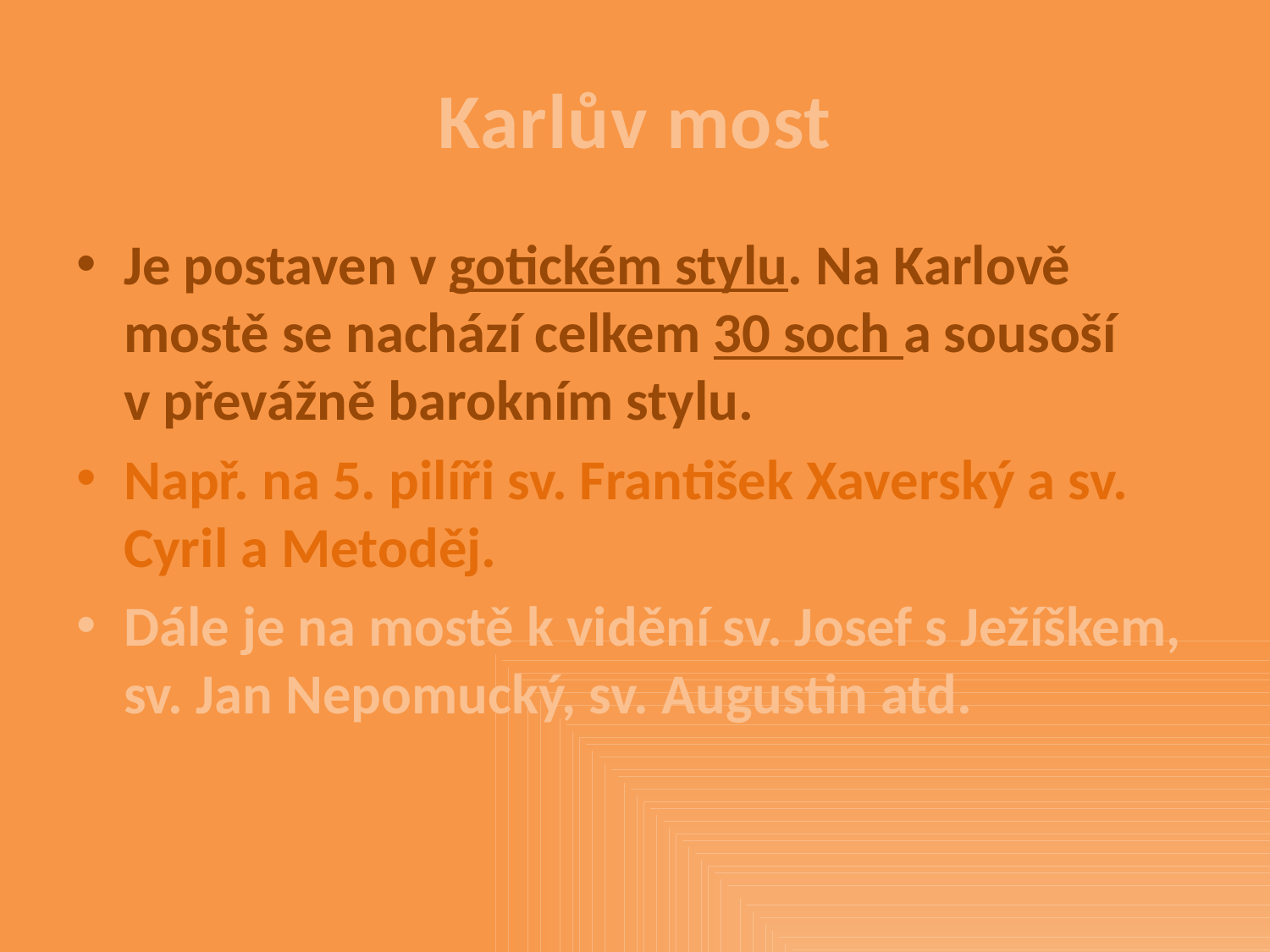

# Karlův most
Je postaven v gotickém stylu. Na Karlově mostě se nachází celkem 30 soch a sousoší v převážně barokním stylu.
Např. na 5. pilíři sv. František Xaverský a sv. Cyril a Metoděj.
Dále je na mostě k vidění sv. Josef s Ježíškem, sv. Jan Nepomucký, sv. Augustin atd.